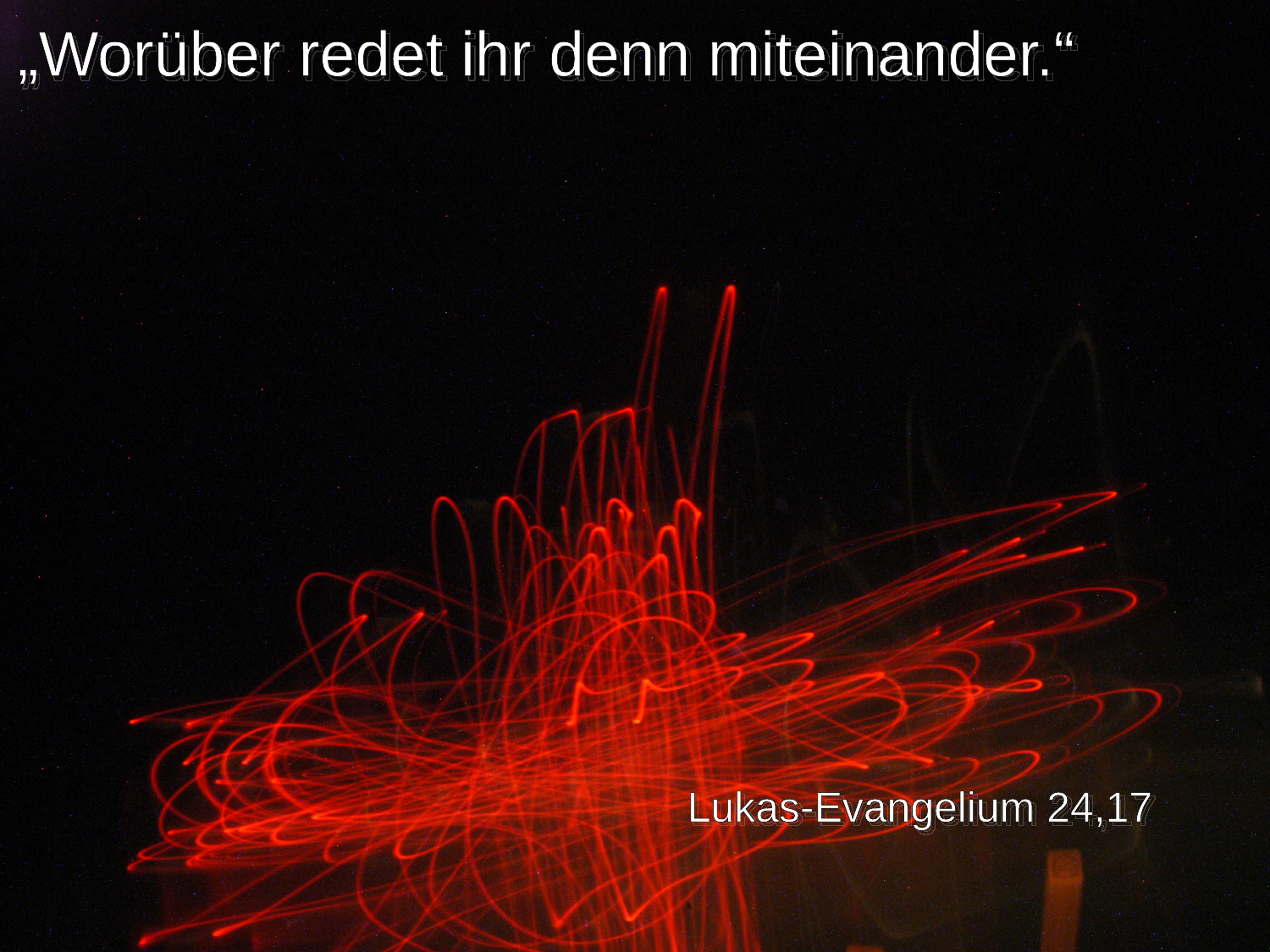

„Worüber redet ihr denn miteinander.“
Lukas-Evangelium 24,17